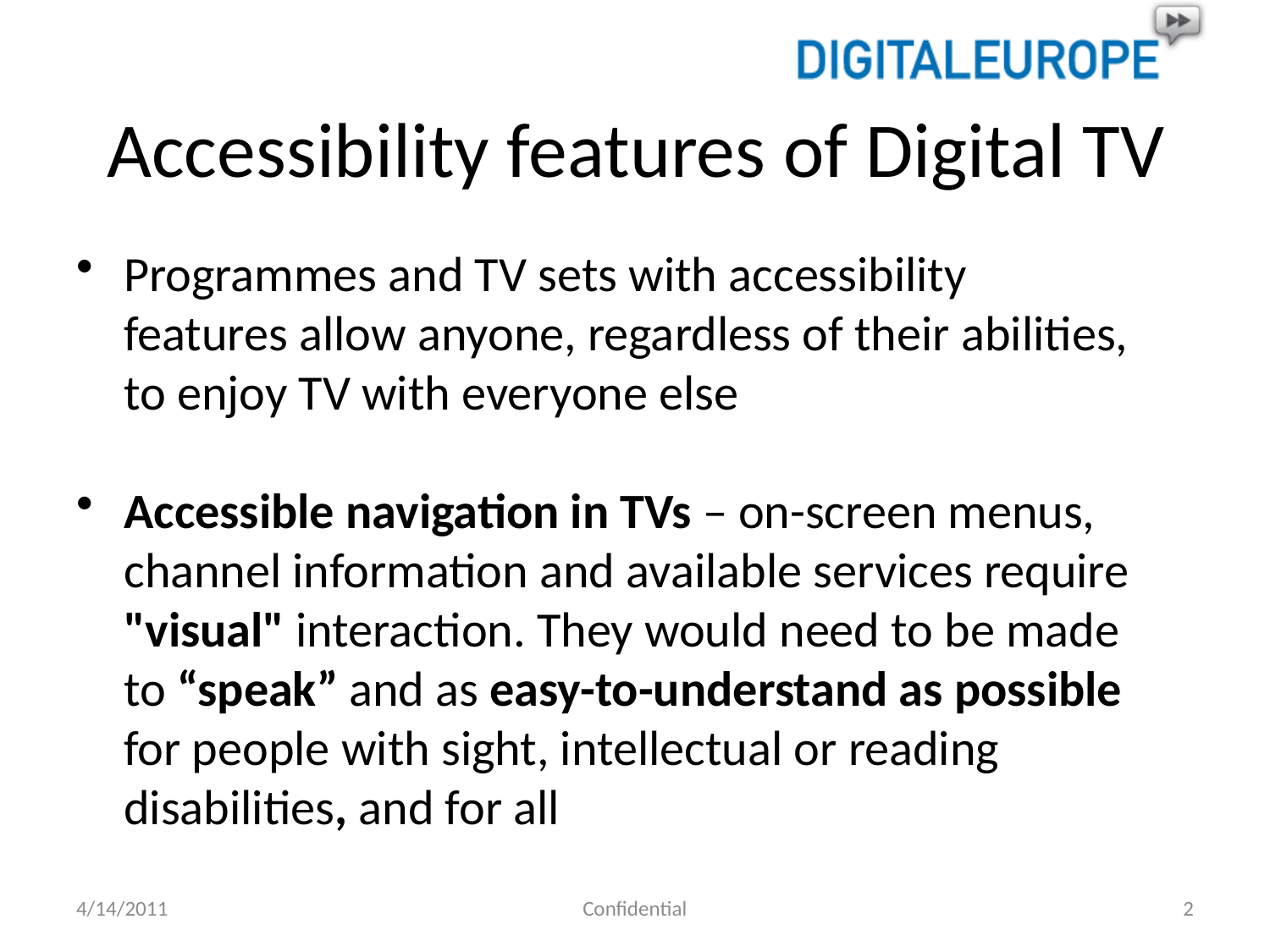

# Accessibility features of Digital TV
Programmes and TV sets with accessibility features allow anyone, regardless of their abilities, to enjoy TV with everyone else

Accessible navigation in TVs – on-screen menus, channel information and available services require "visual" interaction. They would need to be made to “speak” and as easy-to-understand as possible for people with sight, intellectual or reading disabilities, and for all

4/14/2011
Confidential
2